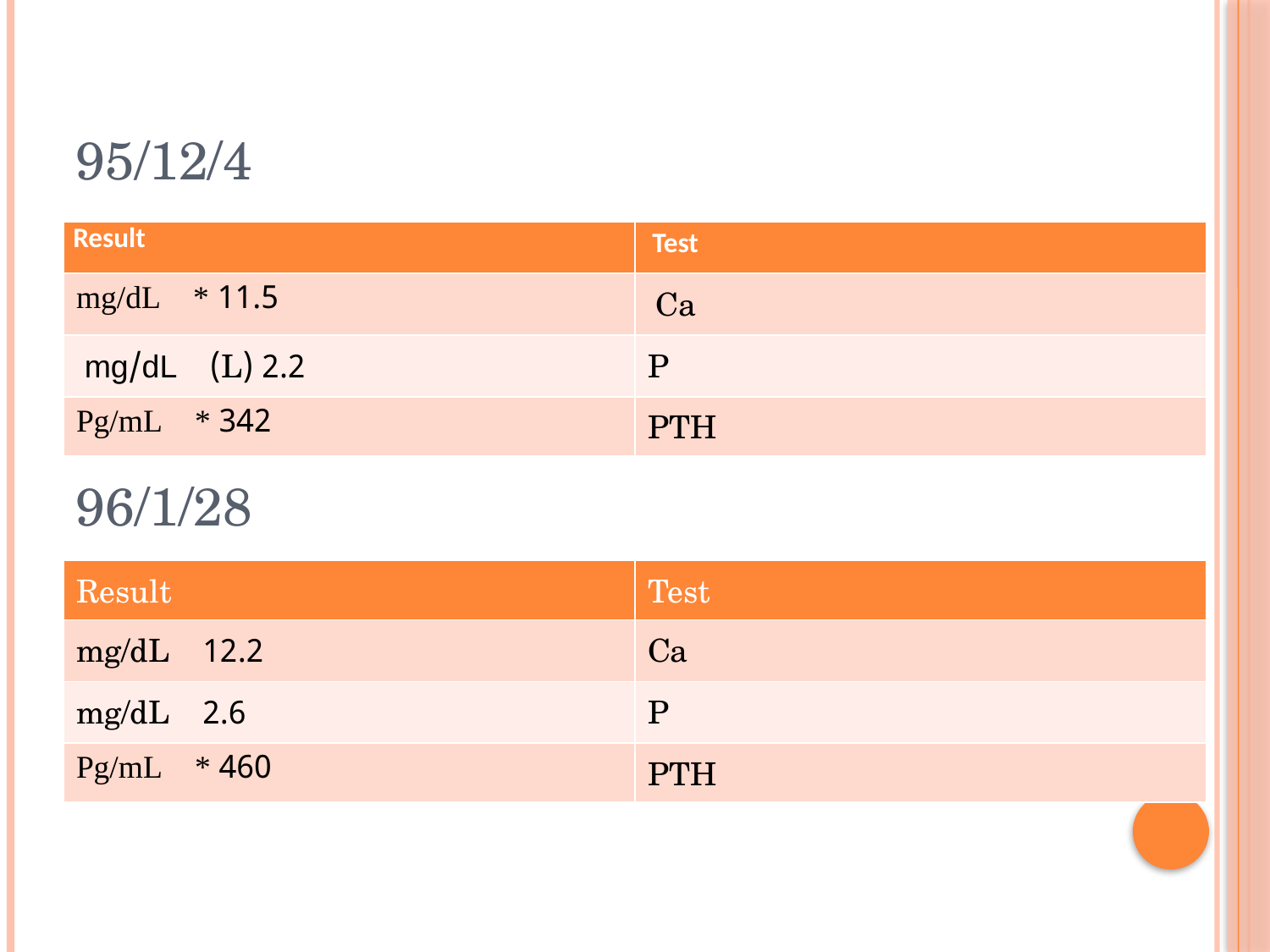

# 95/12/4
| Result | Test |
| --- | --- |
| 11.5 \* mg/dL | Ca |
| 2.2 (L) mg/dL | P |
| 342 \* Pg/mL | PTH |
96/1/28
| Result | Test |
| --- | --- |
| 12.2 mg/dL | Ca |
| 2.6 mg/dL | P |
| 460 \* Pg/mL | PTH |